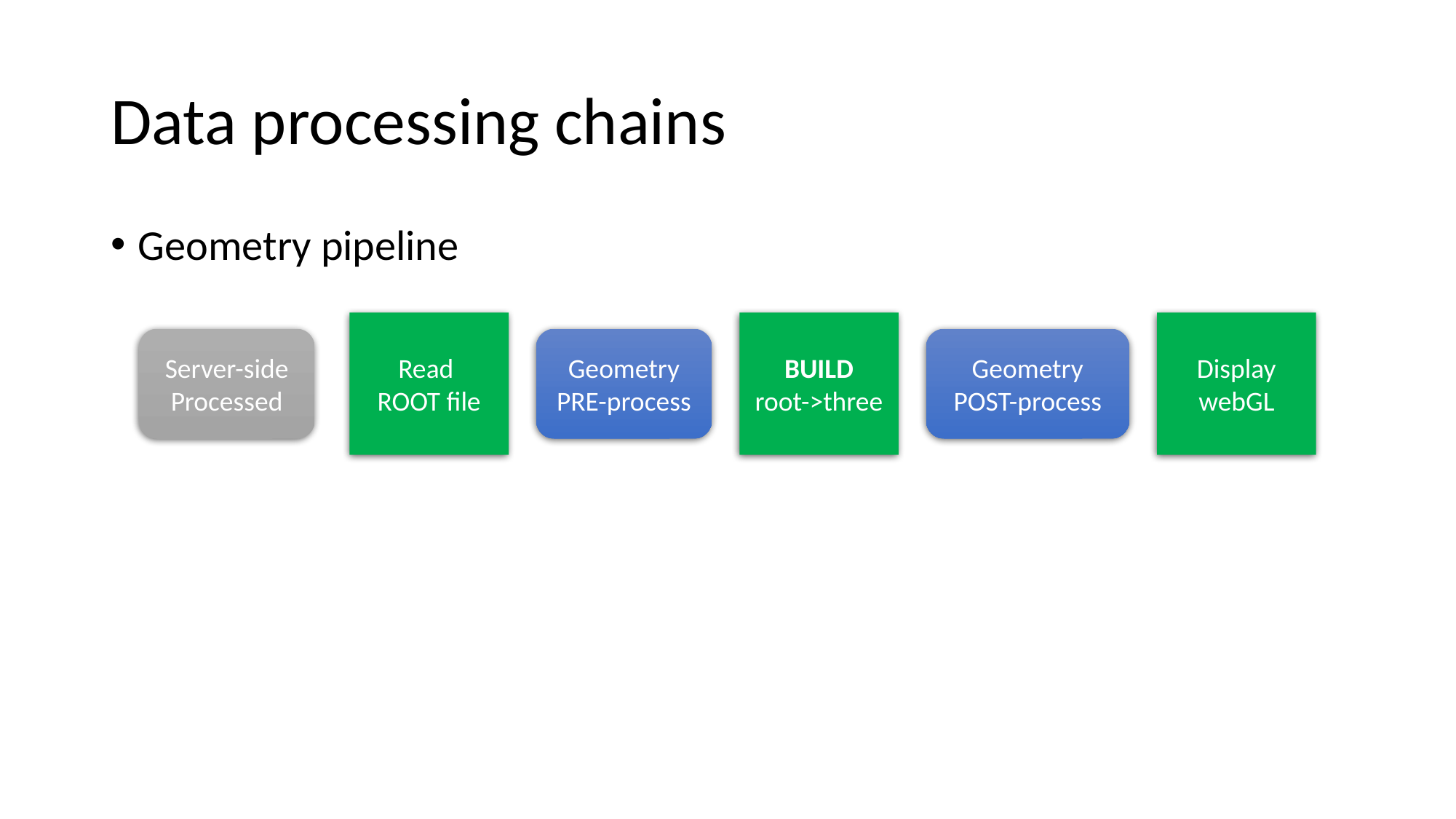

# Data processing chains
Geometry pipeline
Read
ROOT file
BUILD
root->three
Display
webGL
Server-side
Processed
Geometry PRE-process
Geometry POST-process